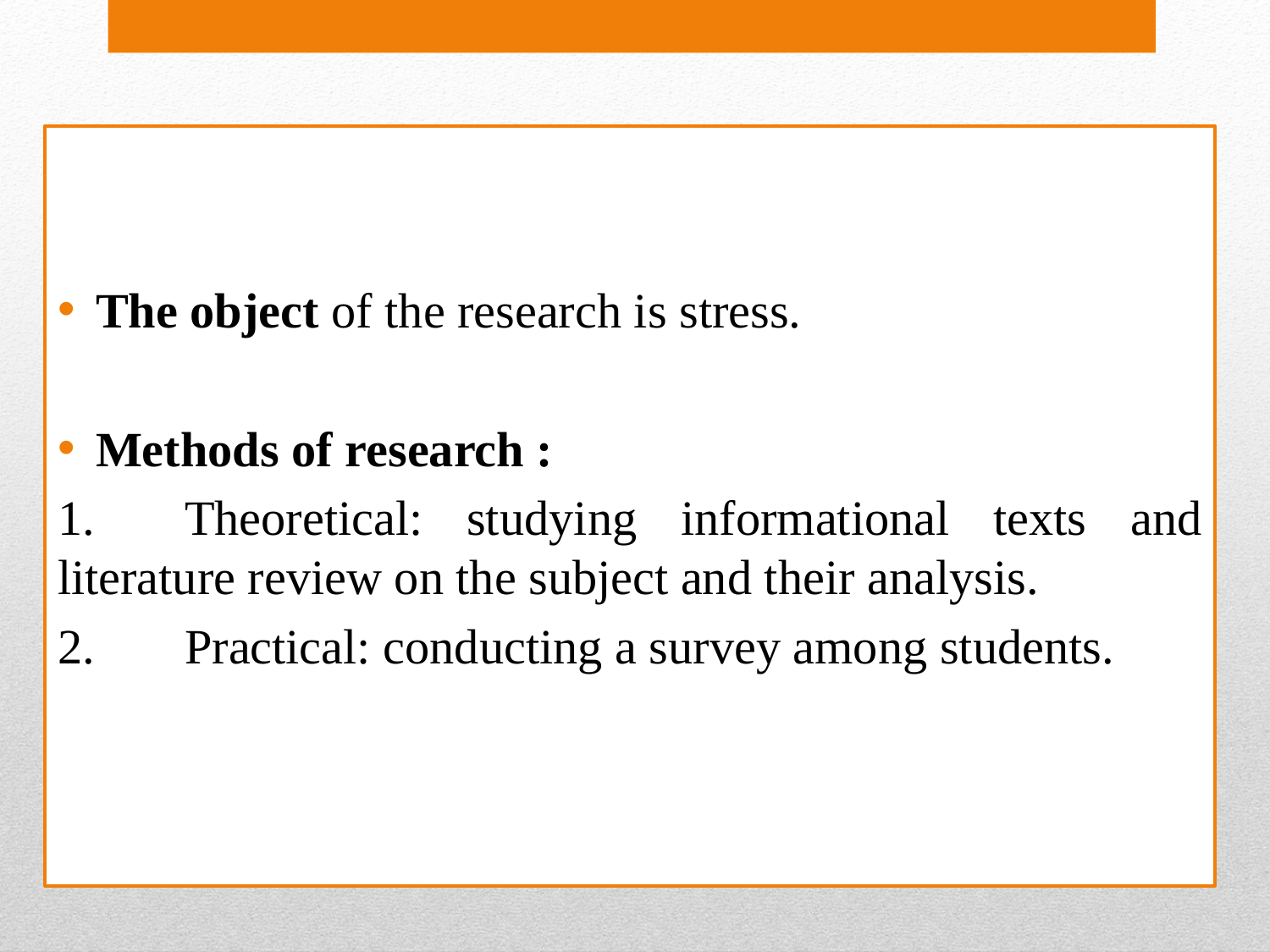

The object of the research is stress.

Methods of research :
1.	Theoretical: studying informational texts and literature review on the subject and their analysis.
2.	Practical: conducting a survey among students.